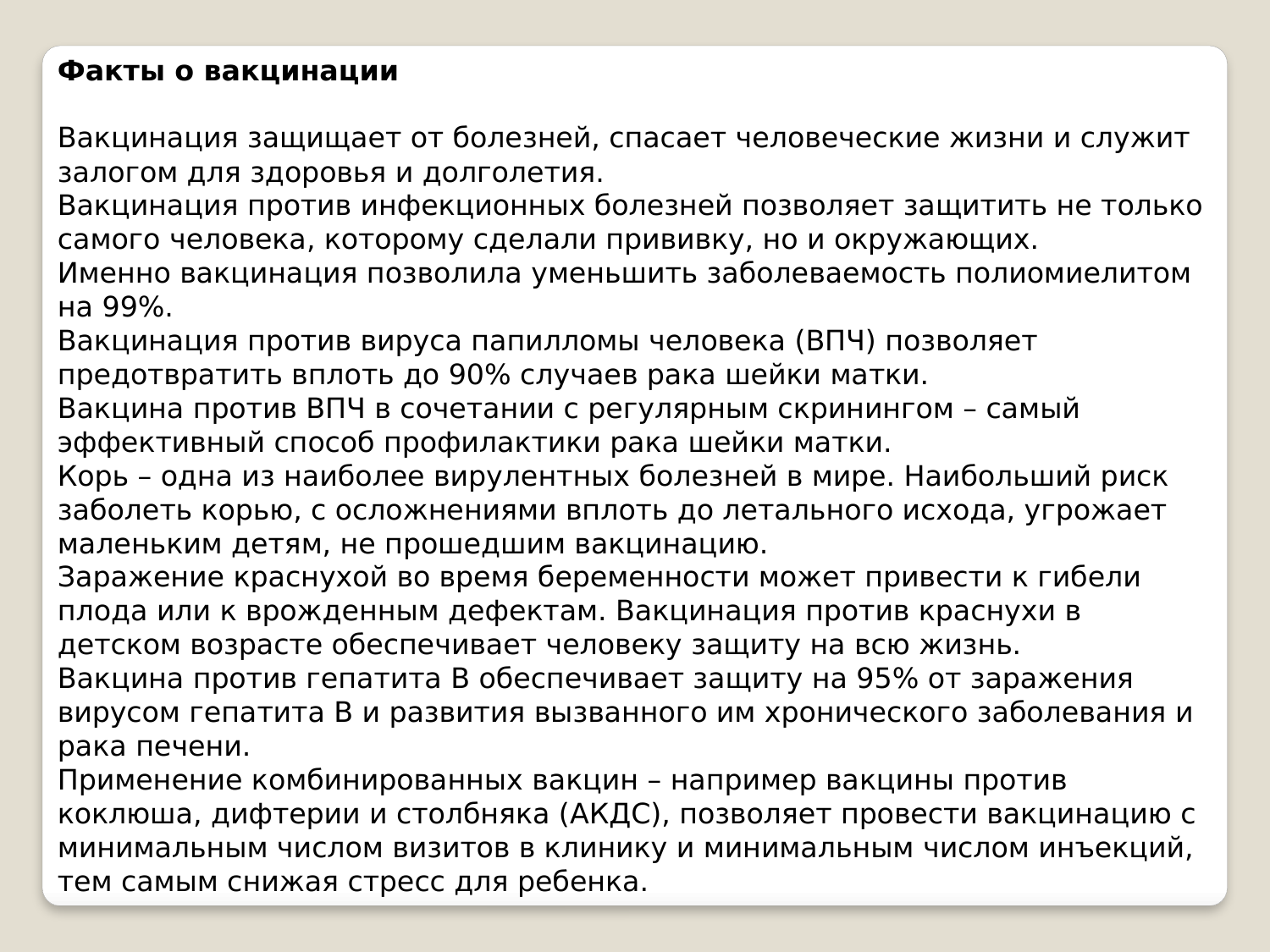

Факты о вакцинации

Вакцинация защищает от болезней, спасает человеческие жизни и служит залогом для здоровья и долголетия.
Вакцинация против инфекционных болезней позволяет защитить не только самого человека, которому сделали прививку, но и окружающих.
Именно вакцинация позволила уменьшить заболеваемость полиомиелитом на 99%.
Вакцинация против вируса папилломы человека (ВПЧ) позволяет предотвратить вплоть до 90% случаев рака шейки матки.
Вакцина против ВПЧ в сочетании с регулярным скринингом – самый эффективный способ профилактики рака шейки матки.
Корь – одна из наиболее вирулентных болезней в мире. Наибольший риск заболеть корью, с осложнениями вплоть до летального исхода, угрожает маленьким детям, не прошедшим вакцинацию.
Заражение краснухой во время беременности может привести к гибели плода или к врожденным дефектам. Вакцинация против краснухи в детском возрасте обеспечивает человеку защиту на всю жизнь.
Вакцина против гепатита B обеспечивает защиту на 95% от заражения вирусом гепатита B и развития вызванного им хронического заболевания и рака печени.
Применение комбинированных вакцин – например вакцины против коклюша, дифтерии и столбняка (АКДС), позволяет провести вакцинацию с минимальным числом визитов в клинику и минимальным числом инъекций, тем самым снижая стресс для ребенка.